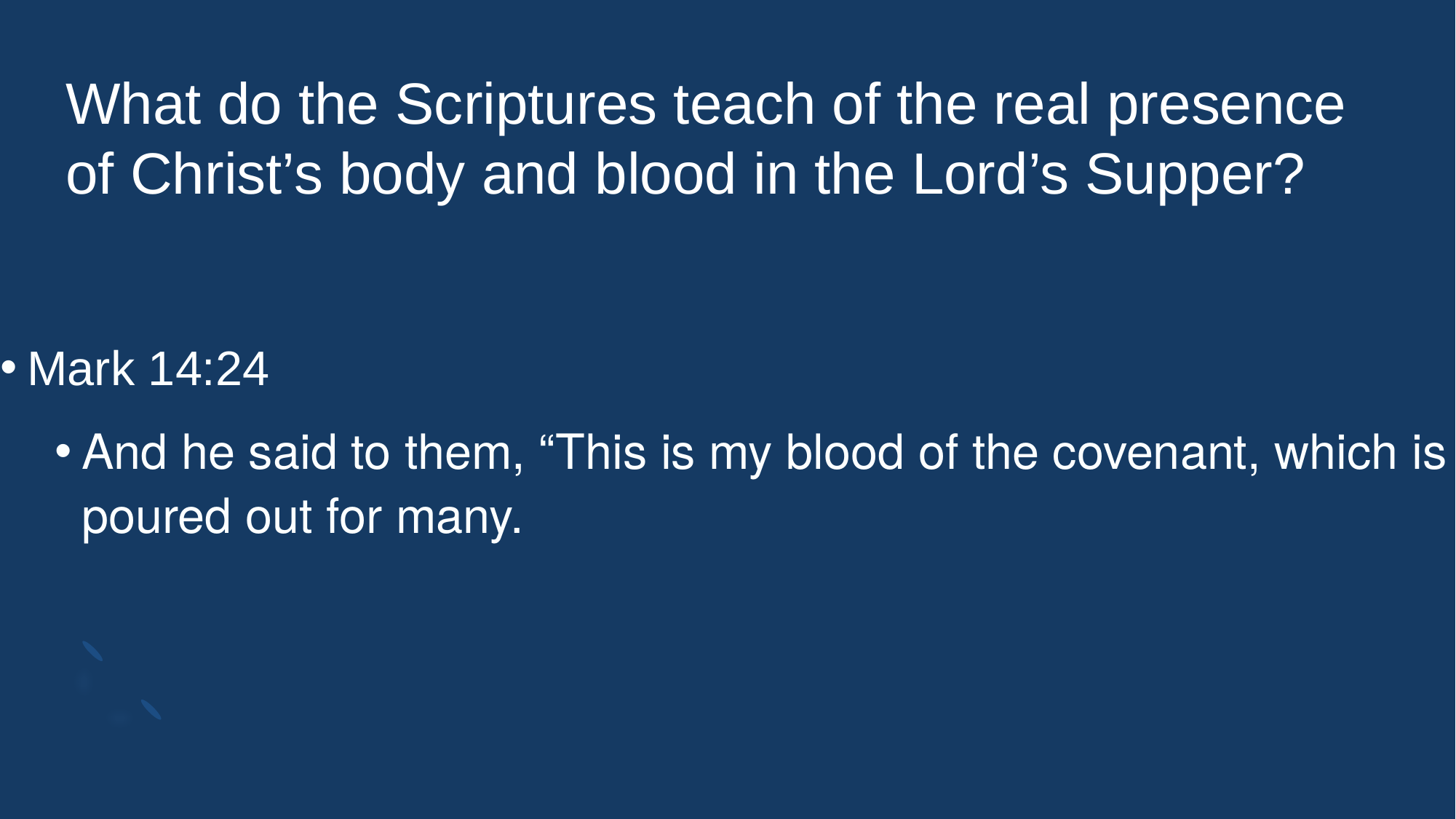

# What do the Scriptures teach of the real presence of Christ’s body and blood in the Lord’s Supper?
Mark 14:24
And he said to them, “This is my blood of the covenant, which is poured out for many.